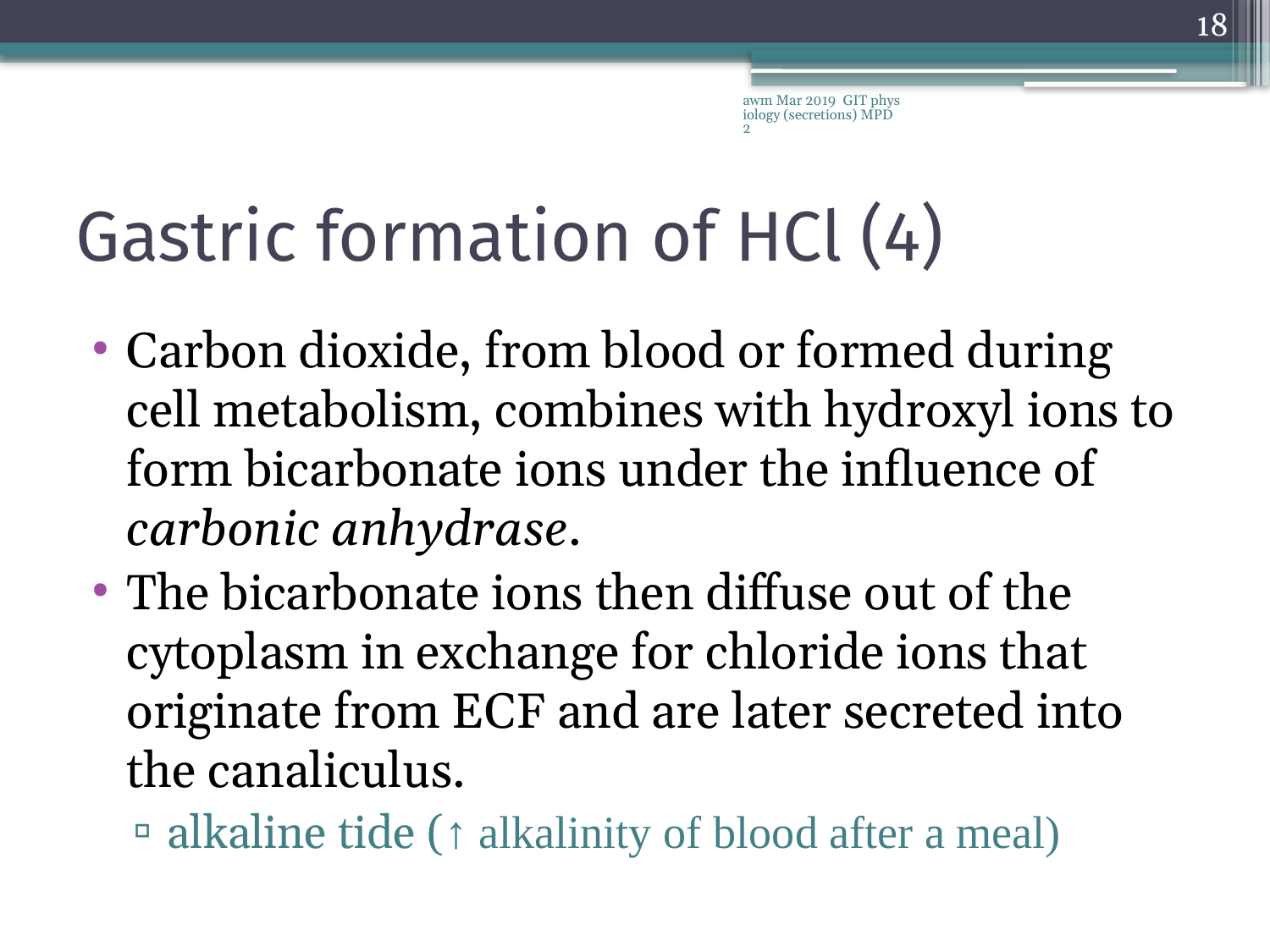

18
awm Mar 2019  GIT physiology (secretions) MPD 2
# Gastric formation of HCl (4)
Carbon dioxide, from blood or formed during cell metabolism, combines with hydroxyl ions to form bicarbonate ions under the influence of carbonic anhydrase.
The bicarbonate ions then diffuse out of the cytoplasm in exchange for chloride ions that originate from ECF and are later secreted into the canaliculus.
alkaline tide (↑ alkalinity of blood after a meal)